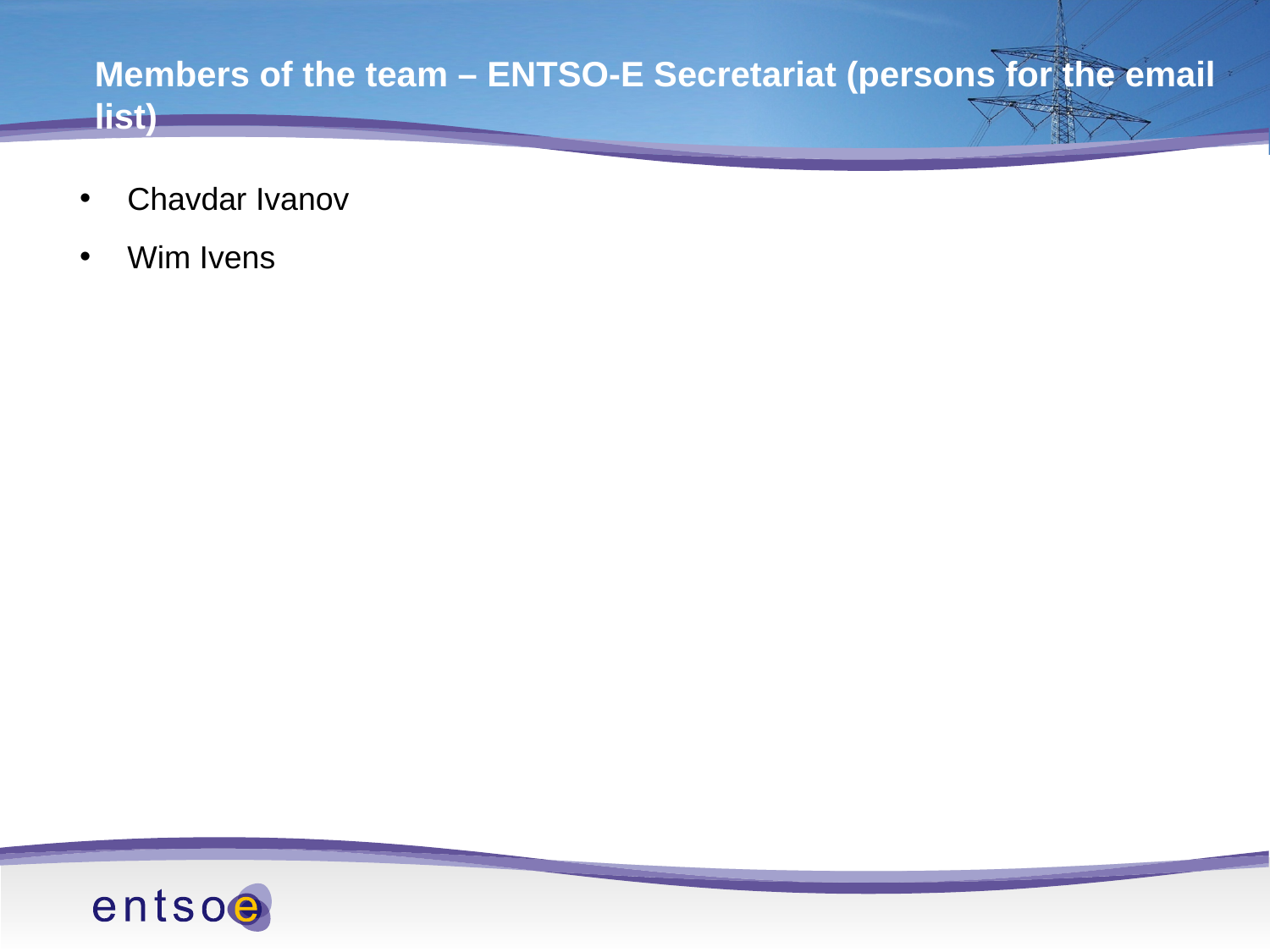

# Members of the team – ENTSO-E Secretariat (persons for the email list)
Chavdar Ivanov
Wim Ivens